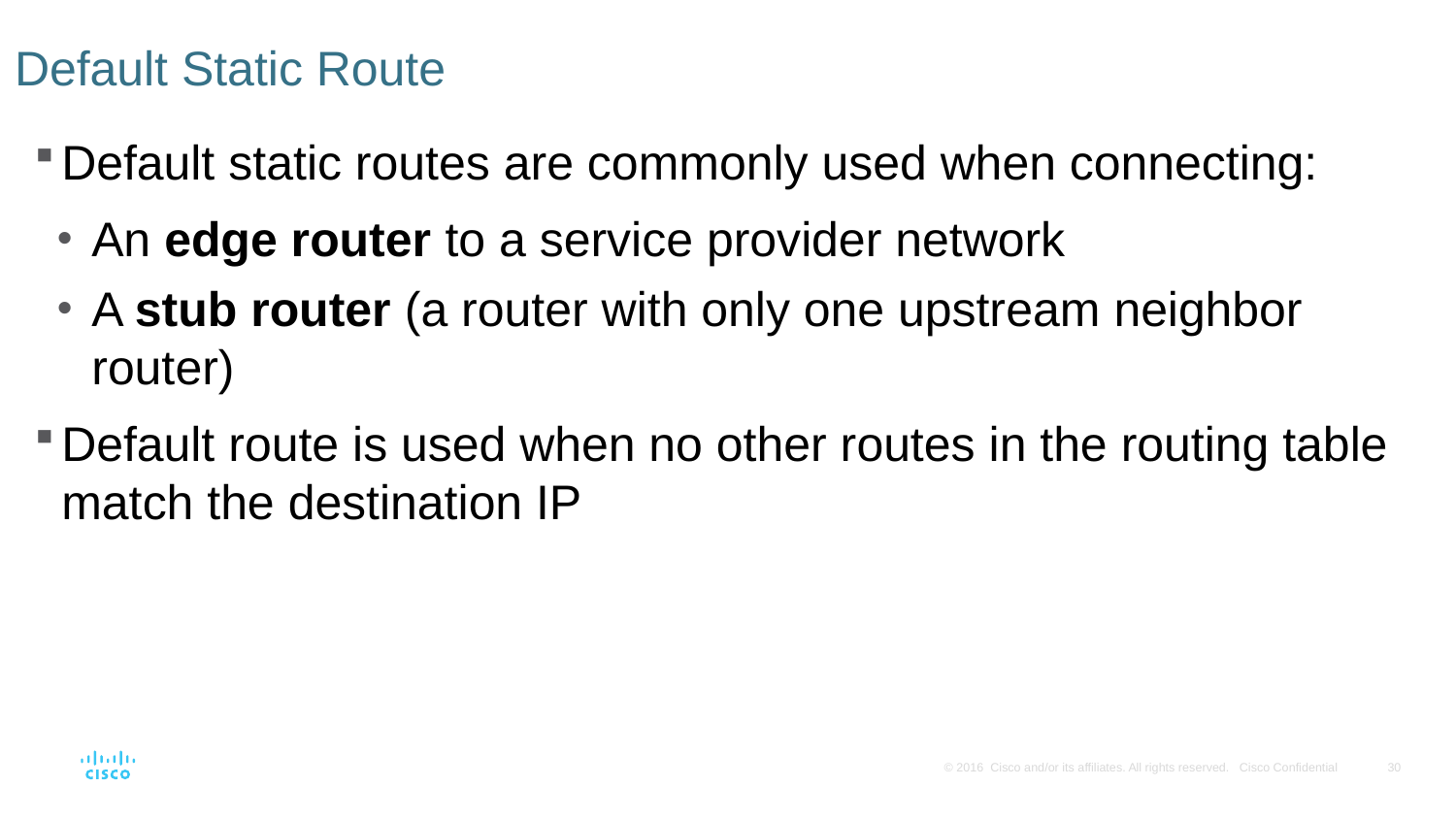

# Default Static Route
Default static routes are commonly used when connecting:
An edge router to a service provider network
A stub router (a router with only one upstream neighbor router)
Default route is used when no other routes in the routing table match the destination IP